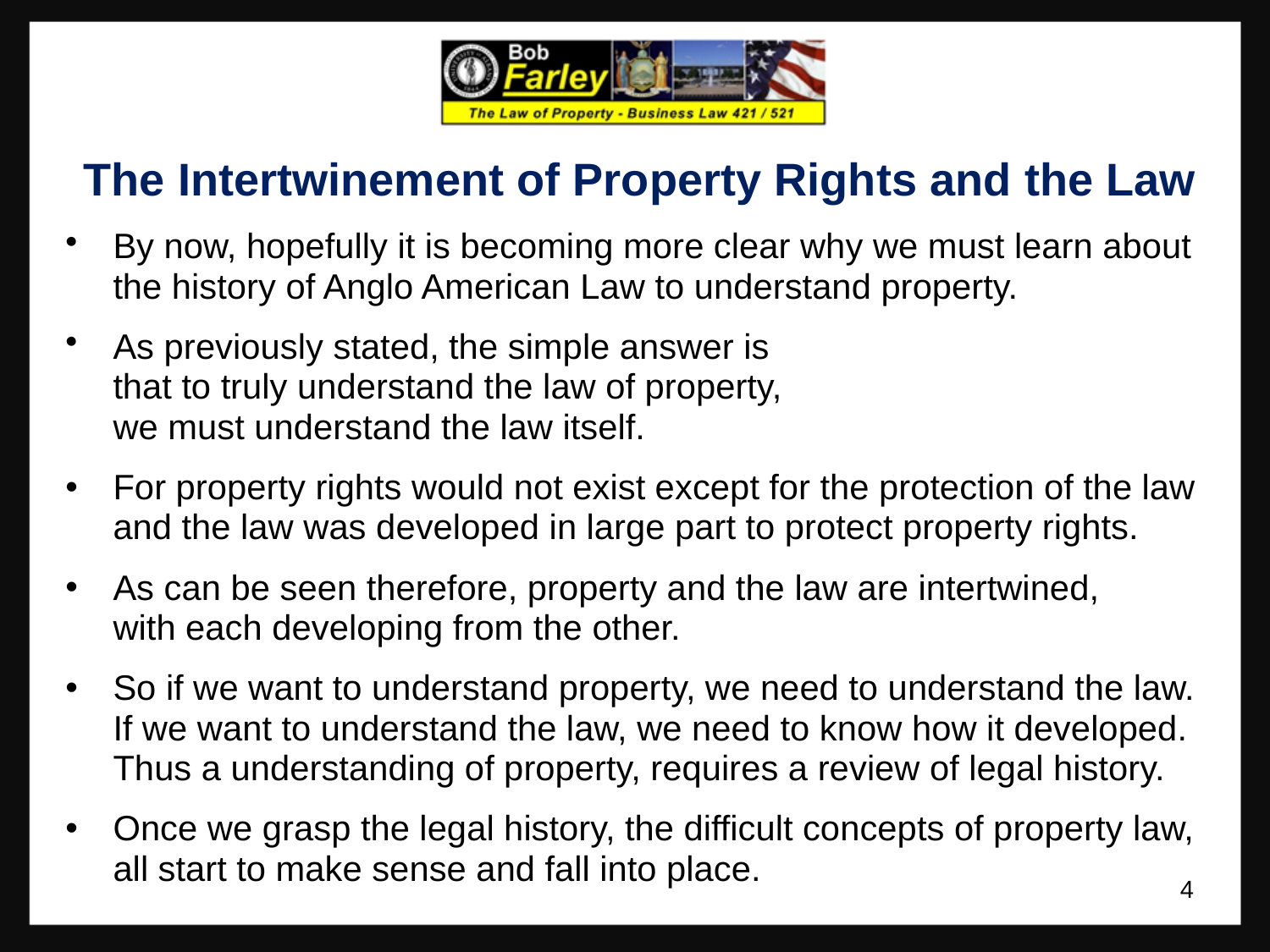

The Intertwinement of Property Rights and the Law

By now, hopefully it is becoming more clear why we must learn about the history of Anglo American Law to understand property.

As previously stated, the simple answer is
	that to truly understand the law of property,
	we must understand the law itself.

For property rights would not exist except for the protection of the law and the law was developed in large part to protect property rights.

As can be seen therefore, property and the law are intertwined,
	with each developing from the other.

So if we want to understand property, we need to understand the law.
	If we want to understand the law, we need to know how it developed. Thus a understanding of property, requires a review of legal history.

Once we grasp the legal history, the difficult concepts of property law,
	all start to make sense and fall into place.
4